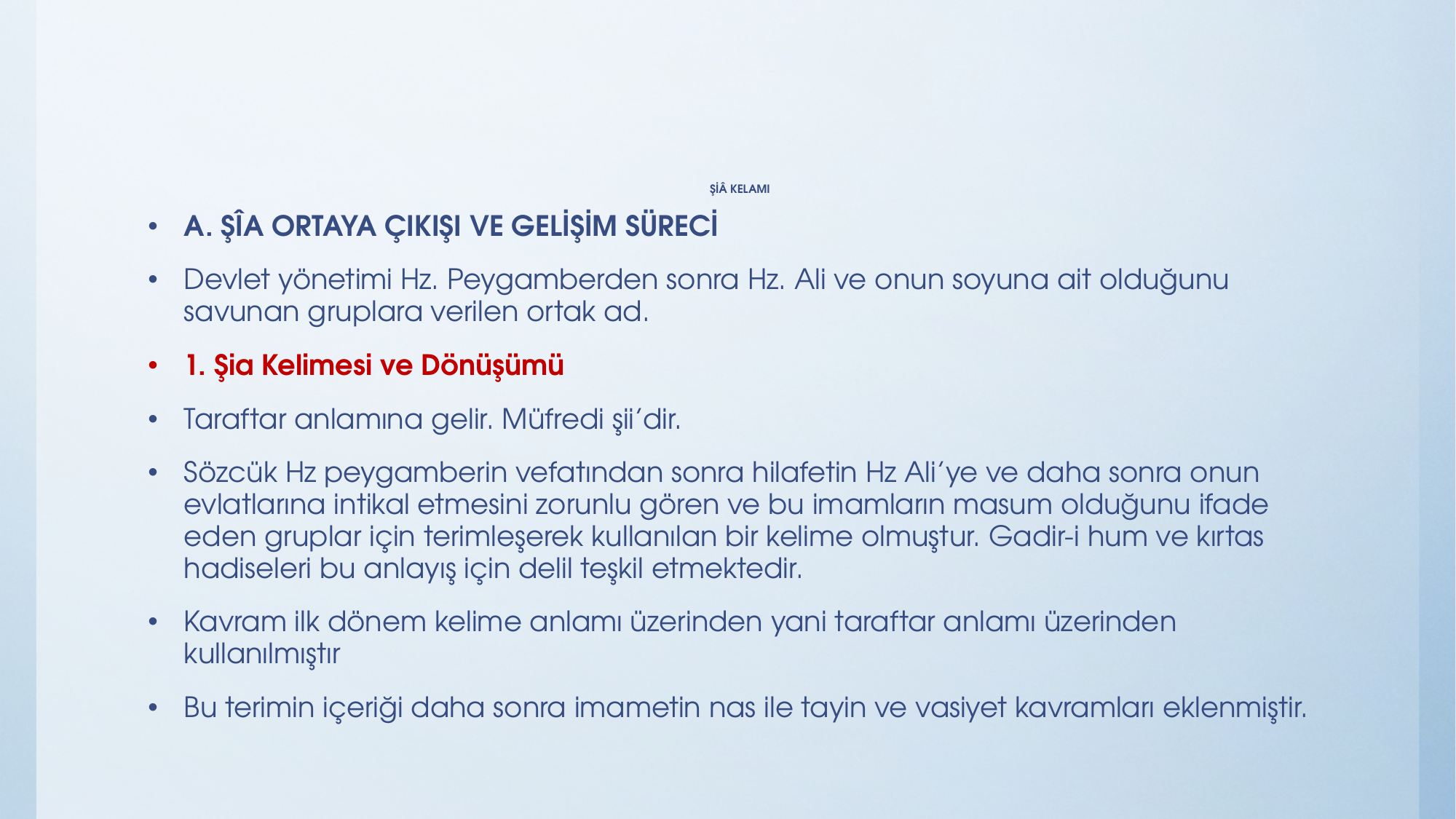

# ŞİÂ KELAMI
A. ŞÎA ORTAYA ÇIKIŞI VE GELİŞİM SÜRECİ
Devlet yönetimi Hz. Peygamberden sonra Hz. Ali ve onun soyuna ait olduğunu savunan gruplara verilen ortak ad.
1. Şia Kelimesi ve Dönüşümü
Taraftar anlamına gelir. Müfredi şii’dir.
Sözcük Hz peygamberin vefatından sonra hilafetin Hz Ali’ye ve daha sonra onun evlatlarına intikal etmesini zorunlu gören ve bu imamların masum olduğunu ifade eden gruplar için terimleşerek kullanılan bir kelime olmuştur. Gadir-i hum ve kırtas hadiseleri bu anlayış için delil teşkil etmektedir.
Kavram ilk dönem kelime anlamı üzerinden yani taraftar anlamı üzerinden kullanılmıştır
Bu terimin içeriği daha sonra imametin nas ile tayin ve vasiyet kavramları eklenmiştir.